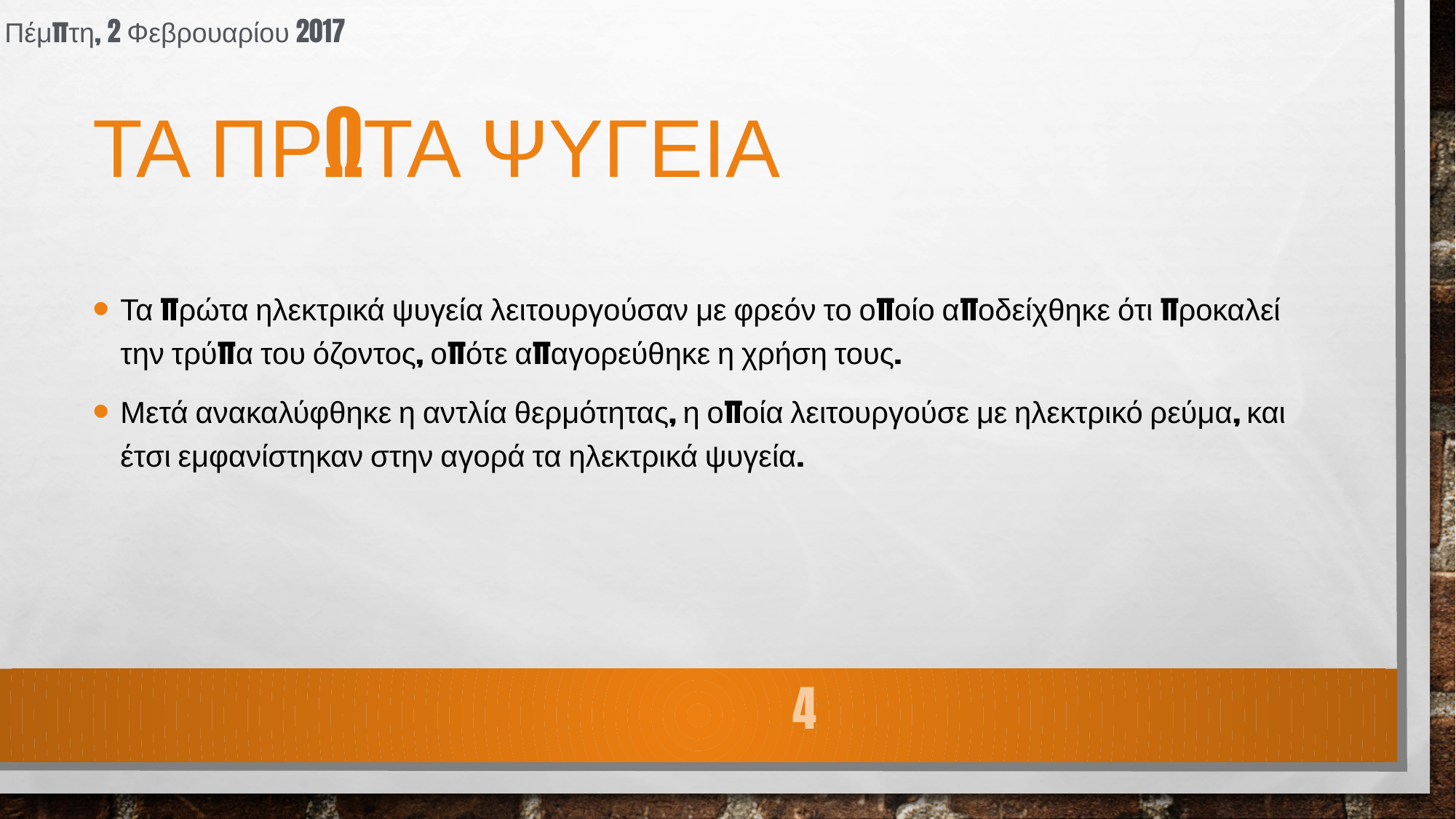

Πέμπτη, 2 Φεβρουαρίου 2017
# Τα πρωτα ψυγεια
Τα πρώτα ηλεκτρικά ψυγεία λειτουργούσαν με φρεόν το οποίο αποδείχθηκε ότι προκαλεί την τρύπα του όζοντος, οπότε απαγορεύθηκε η χρήση τους.
Μετά ανακαλύφθηκε η αντλία θερμότητας, η οποία λειτουργούσε με ηλεκτρικό ρεύμα, και έτσι εμφανίστηκαν στην αγορά τα ηλεκτρικά ψυγεία.
4